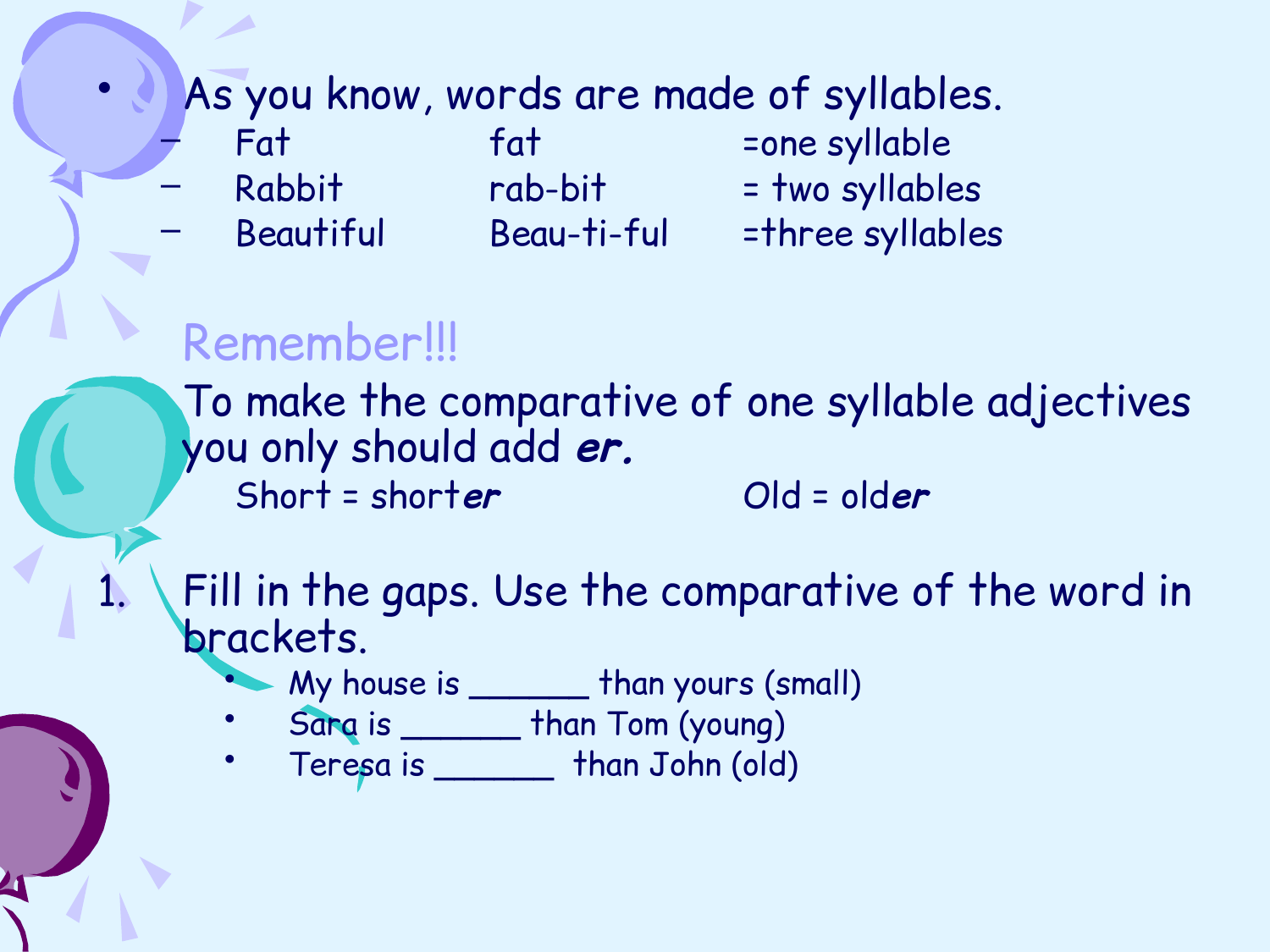

As you know, words are made of syllables.
Fat		fat		=one syllable
Rabbit		rab-bit 	= two syllables
Beautiful 	Beau-ti-ful	=three syllables

	Remember!!!
	To make the comparative of one syllable adjectives you only should add er.
	Short = shorter		Old = older

Fill in the gaps. Use the comparative of the word in brackets.
My house is ______ than yours (small)
Sara is ______ than Tom (young)
Teresa is ______  than John (old)